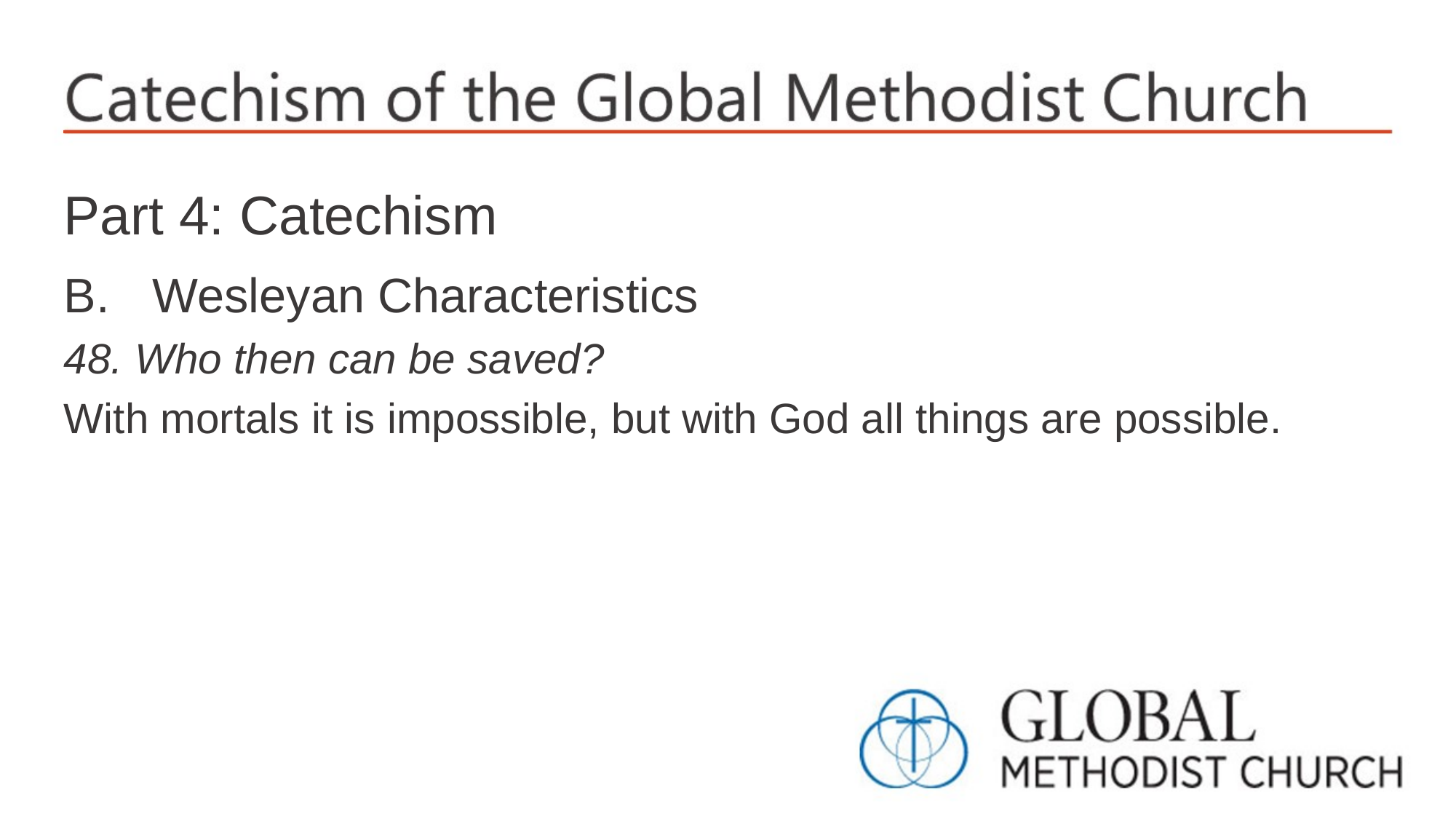

Part 4: Catechism
Wesleyan Characteristics
48. Who then can be saved?
With mortals it is impossible, but with God all things are possible.